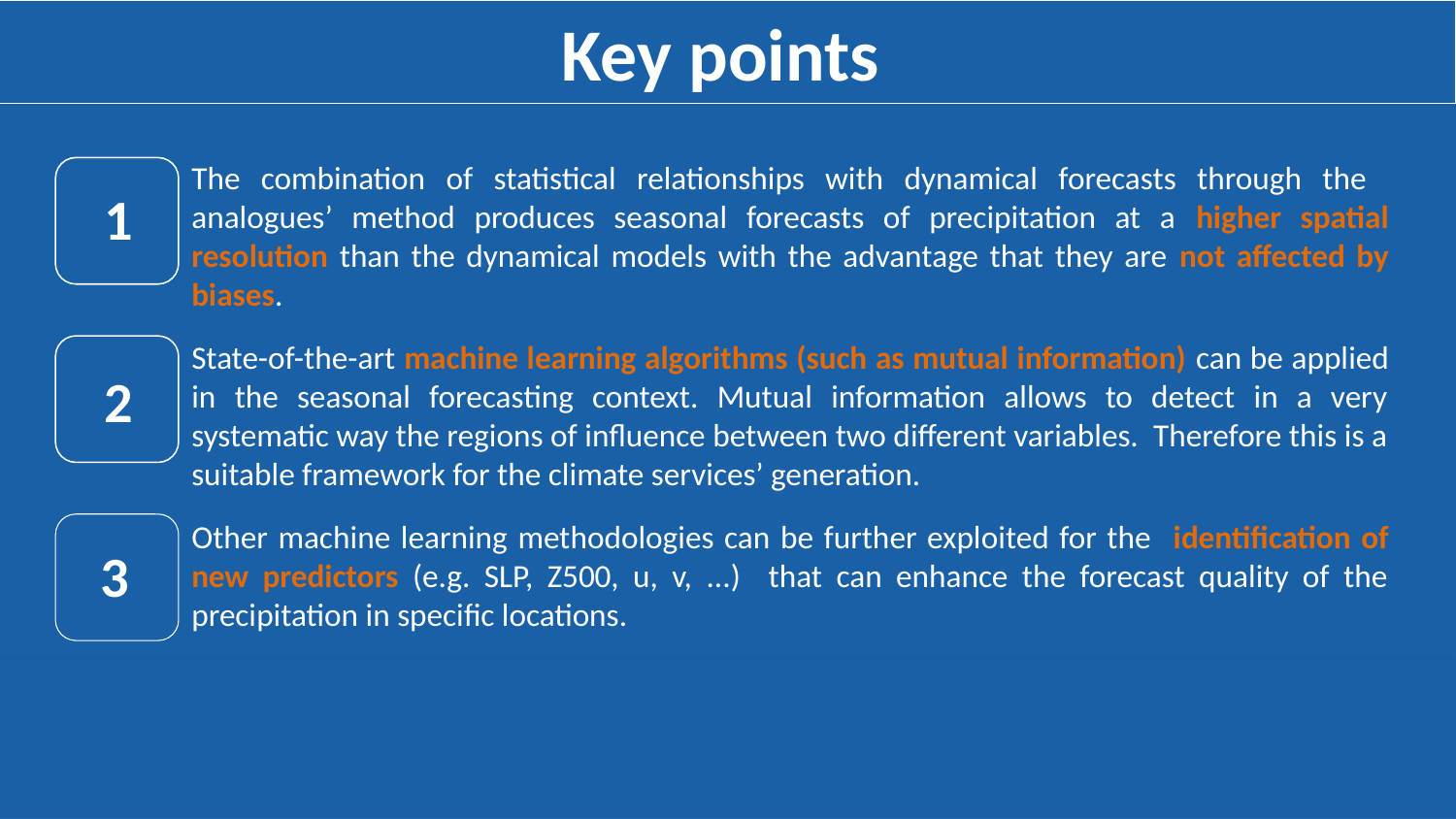

Key points
The combination of statistical relationships with dynamical forecasts through the  analogues’ method produces seasonal forecasts of precipitation at a higher spatial resolution than the dynamical models with the advantage that they are not affected by biases.
State-of-the-art machine learning algorithms (such as mutual information) can be applied in the seasonal forecasting context. Mutual information allows to detect in a very systematic way the regions of influence between two different variables.  Therefore this is a suitable framework for the climate services’ generation.
Other machine learning methodologies can be further exploited for the  identification of new predictors (e.g. SLP, Z500, u, v, ...)  that can enhance the forecast quality of the precipitation in specific locations.

1

2

3

Thank you
  veronica.torralba@cmcc.it